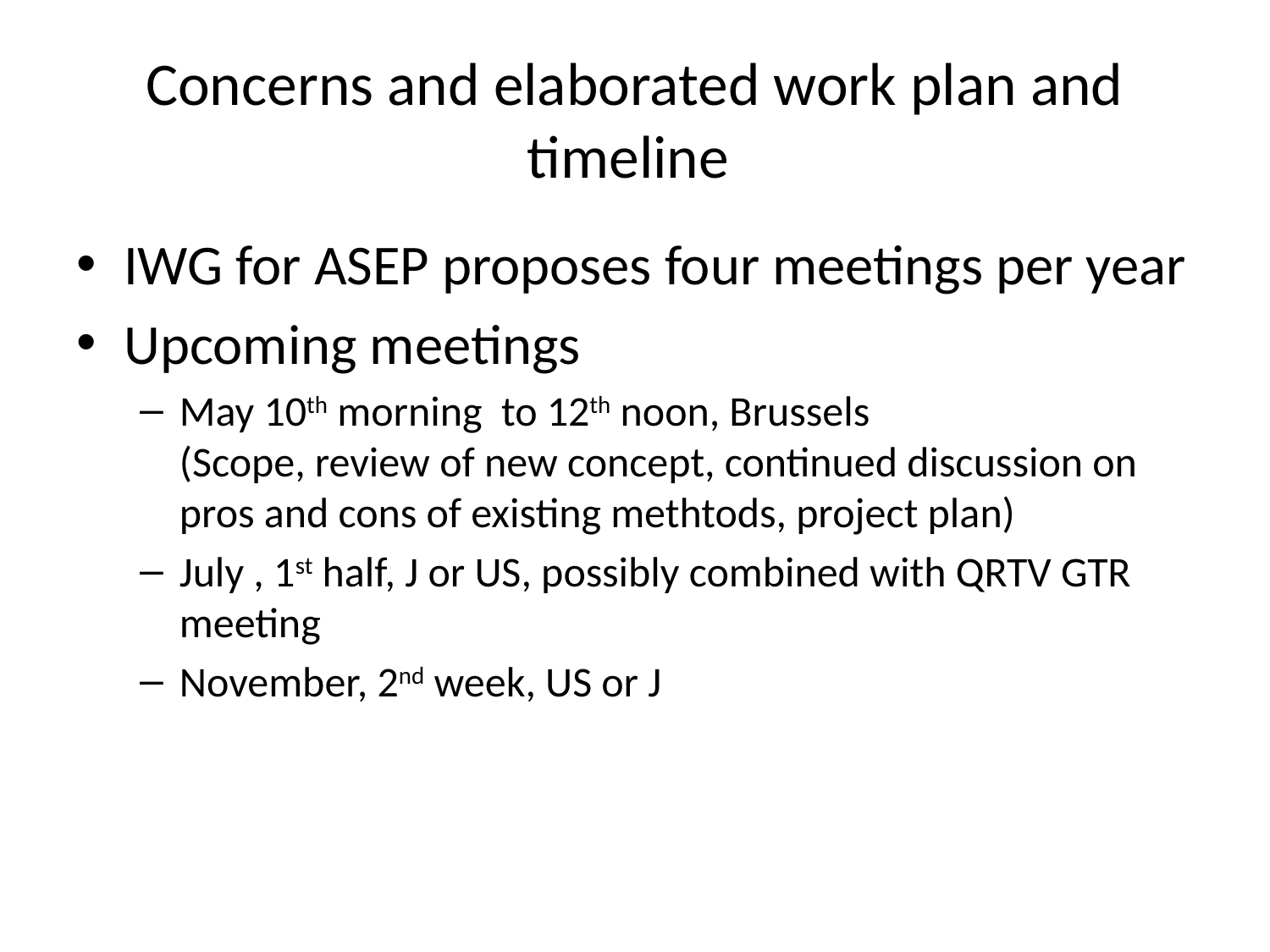

# Concerns and elaborated work plan and timeline
IWG for ASEP proposes four meetings per year
Upcoming meetings
May 10th morning  to 12th noon, Brussels
(Scope, review of new concept, continued discussion on pros and cons of existing methtods, project plan)
July , 1st half, J or US, possibly combined with QRTV GTR meeting
November, 2nd week, US or J